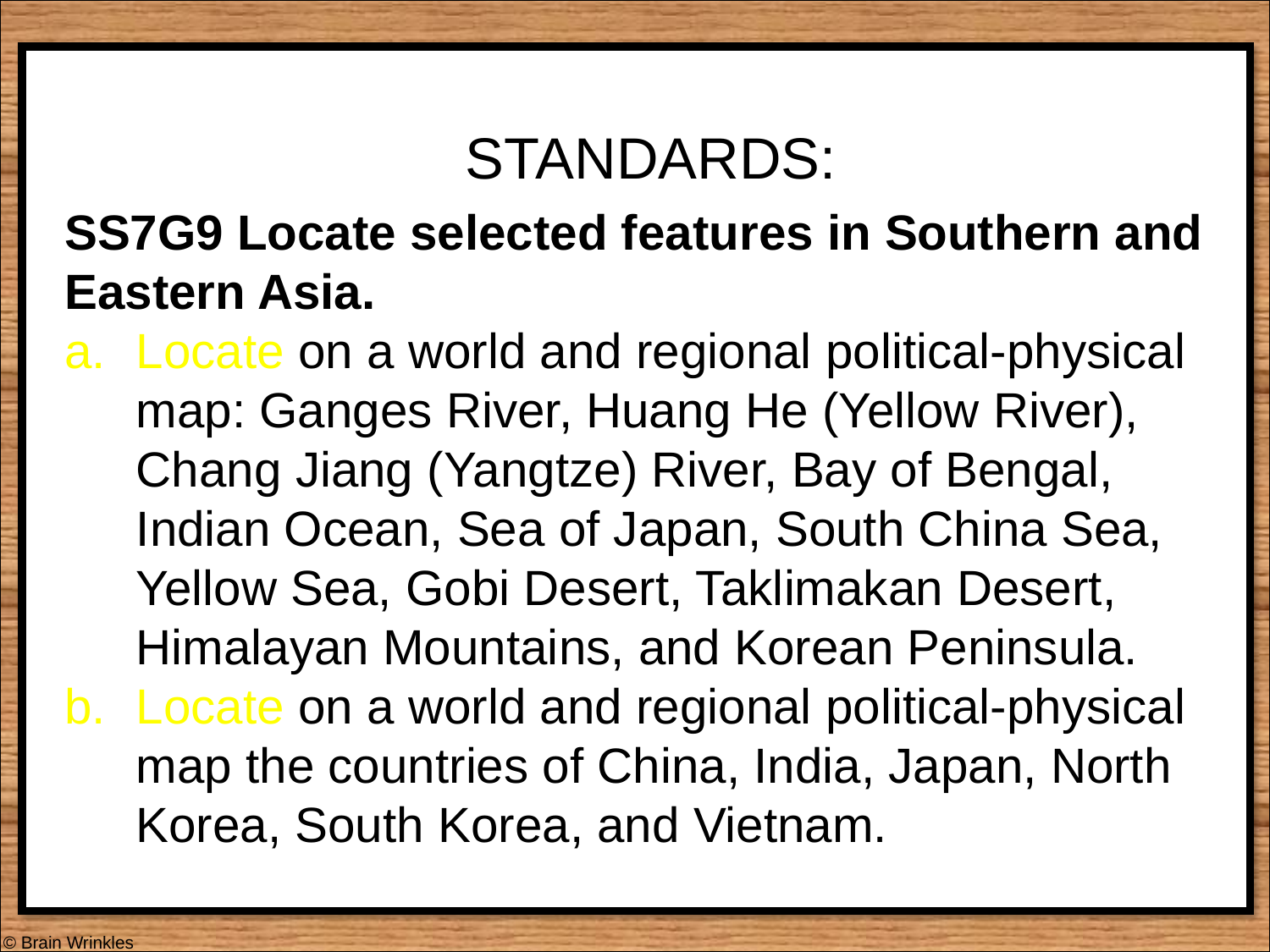

STANDARDS:
SS7G9 Locate selected features in Southern and Eastern Asia.
Locate on a world and regional political-physical map: Ganges River, Huang He (Yellow River), Chang Jiang (Yangtze) River, Bay of Bengal, Indian Ocean, Sea of Japan, South China Sea, Yellow Sea, Gobi Desert, Taklimakan Desert, Himalayan Mountains, and Korean Peninsula.
Locate on a world and regional political-physical map the countries of China, India, Japan, North Korea, South Korea, and Vietnam.

© Brain Wrinkles